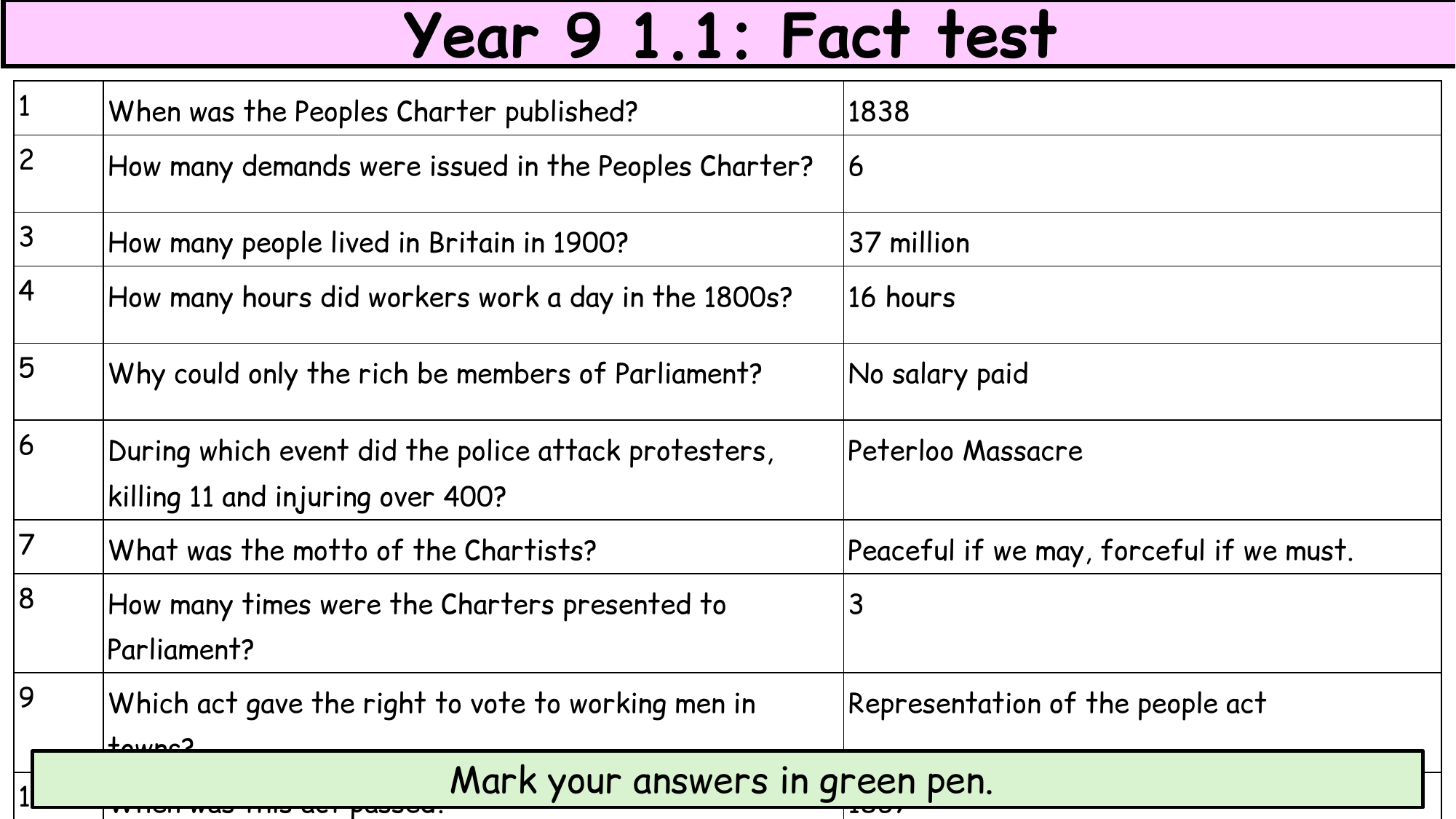

Year 9 1.1: Fact test
| 1 | When was the Peoples Charter published? | 1838 |
| --- | --- | --- |
| 2 | How many demands were issued in the Peoples Charter? | 6 |
| 3 | How many people lived in Britain in 1900? | 37 million |
| 4 | How many hours did workers work a day in the 1800s? | 16 hours |
| 5 | Why could only the rich be members of Parliament? | No salary paid |
| 6 | During which event did the police attack protesters, killing 11 and injuring over 400? | Peterloo Massacre |
| 7 | What was the motto of the Chartists? | Peaceful if we may, forceful if we must. |
| 8 | How many times were the Charters presented to Parliament? | 3 |
| 9 | Which act gave the right to vote to working men in towns? | Representation of the people act |
| 10 | When was this act passed? | 1867 |
Mark your answers in green pen.